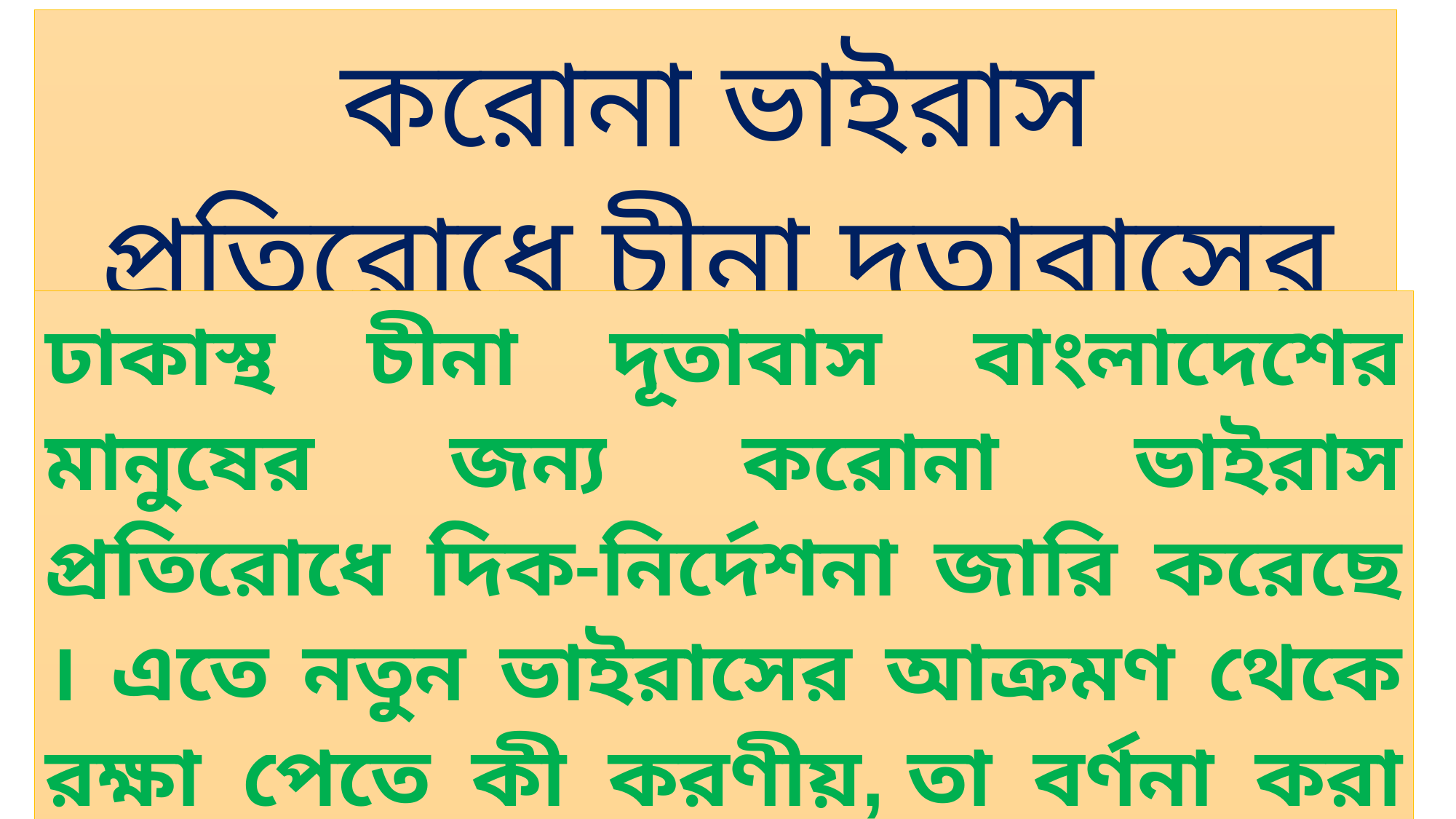

করোনা ভাইরাস প্রতিরোধে চীনা দূতাবাসের দিক-নির্দেশনা জারি
=======================
ঢাকাস্থ চীনা দূতাবাস বাংলাদেশের মানুষের জন্য করোনা ভাইরাস প্রতিরোধে দিক-নির্দেশনা জারি করেছে । এতে নতুন ভাইরাসের আক্রমণ থেকে রক্ষা পেতে কী করণীয়, তা বর্ণনা করা হয়েছে। নিম্নে এসব নির্দেশনা তুলে ধরা হলো:-